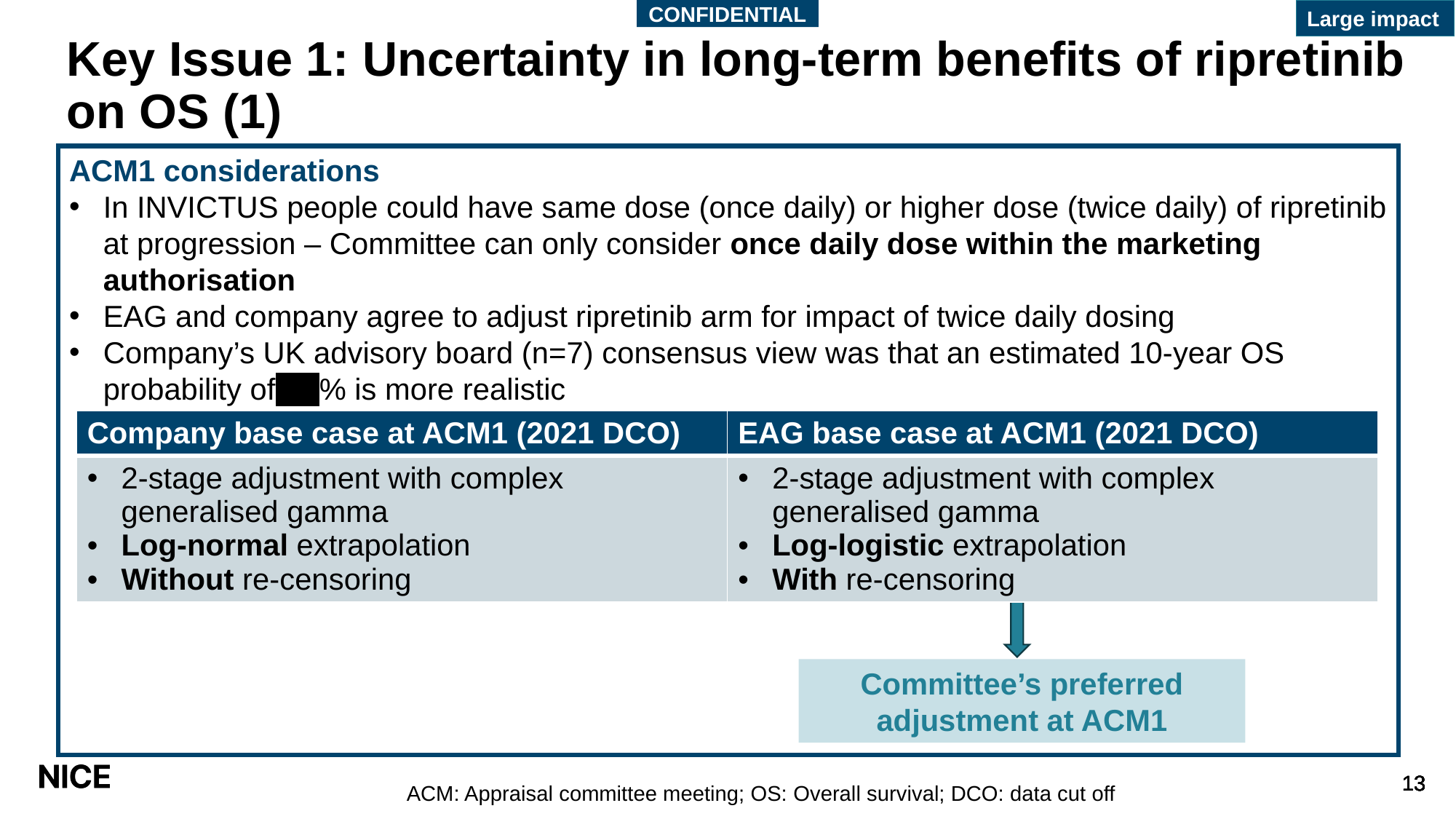

CONFIDENTIAL
Large impact
# Key Issue 1: Uncertainty in long-term benefits of ripretinib on OS (1)
ACM1 considerations
In INVICTUS people could have same dose (once daily) or higher dose (twice daily) of ripretinib at progression – Committee can only consider once daily dose within the marketing authorisation
EAG and company agree to adjust ripretinib arm for impact of twice daily dosing
Company’s UK advisory board (n=7) consensus view was that an estimated 10-year OS probability of ***% is more realistic

| Company base case at ACM1 (2021 DCO) | EAG base case at ACM1 (2021 DCO) |
| --- | --- |
| 2-stage adjustment with complex generalised gamma Log-normal extrapolation Without re-censoring | 2-stage adjustment with complex generalised gamma Log-logistic extrapolation With re-censoring |

Committee’s preferred adjustment at ACM1
ACM: Appraisal committee meeting; OS: Overall survival; DCO: data cut off